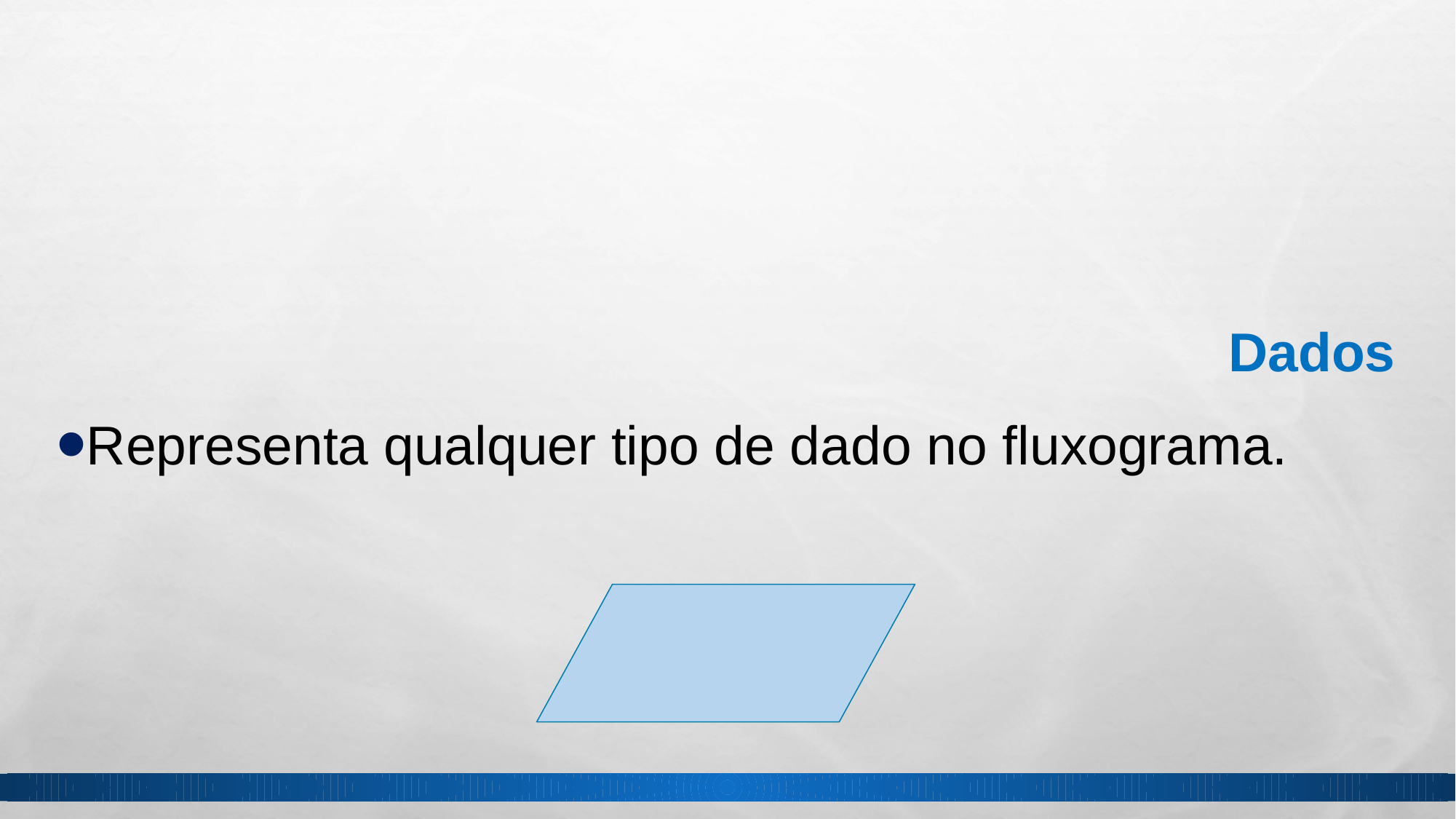

Dados
Representa qualquer tipo de dado no fluxograma.